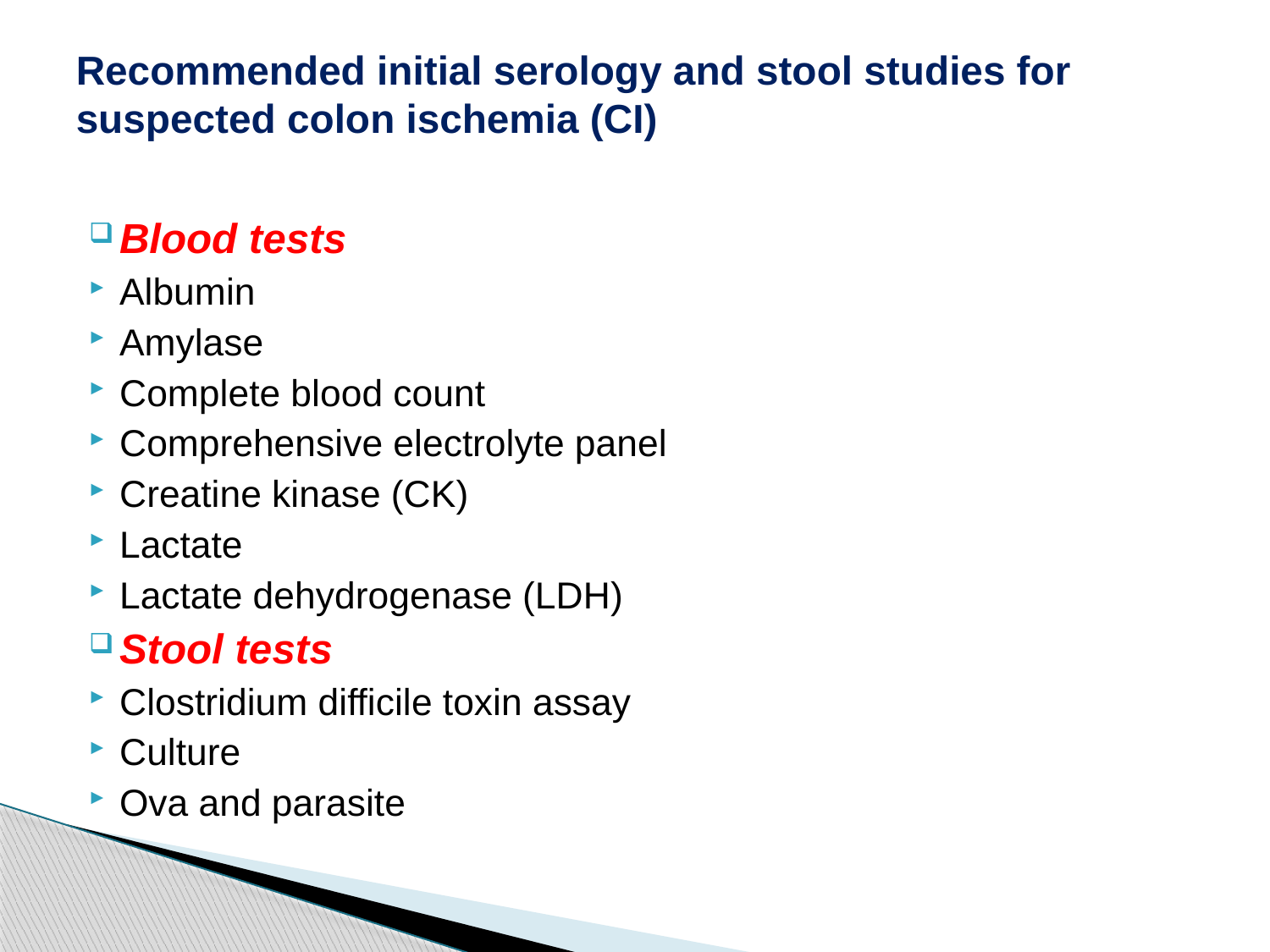

# Recommended initial serology and stool studies for suspected colon ischemia (CI)
Blood tests
Albumin
Amylase
Complete blood count
Comprehensive electrolyte panel
Creatine kinase (CK)
Lactate
Lactate dehydrogenase (LDH)
Stool tests
Clostridium difficile toxin assay
Culture
Ova and parasite